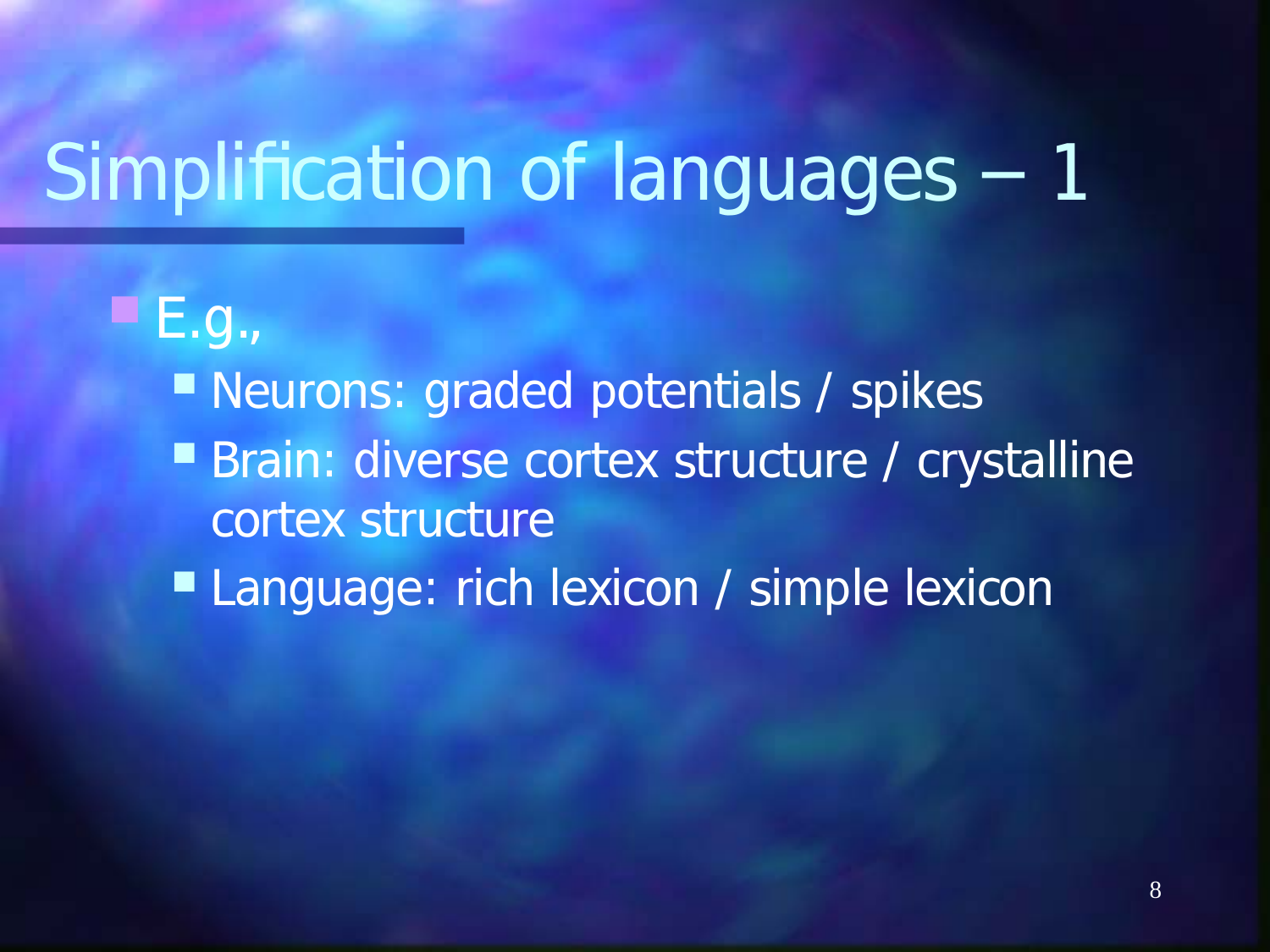

# Simplification of languages – 1
E.g.,
Neurons: graded potentials / spikes
Brain: diverse cortex structure / crystalline cortex structure
Language: rich lexicon / simple lexicon
8